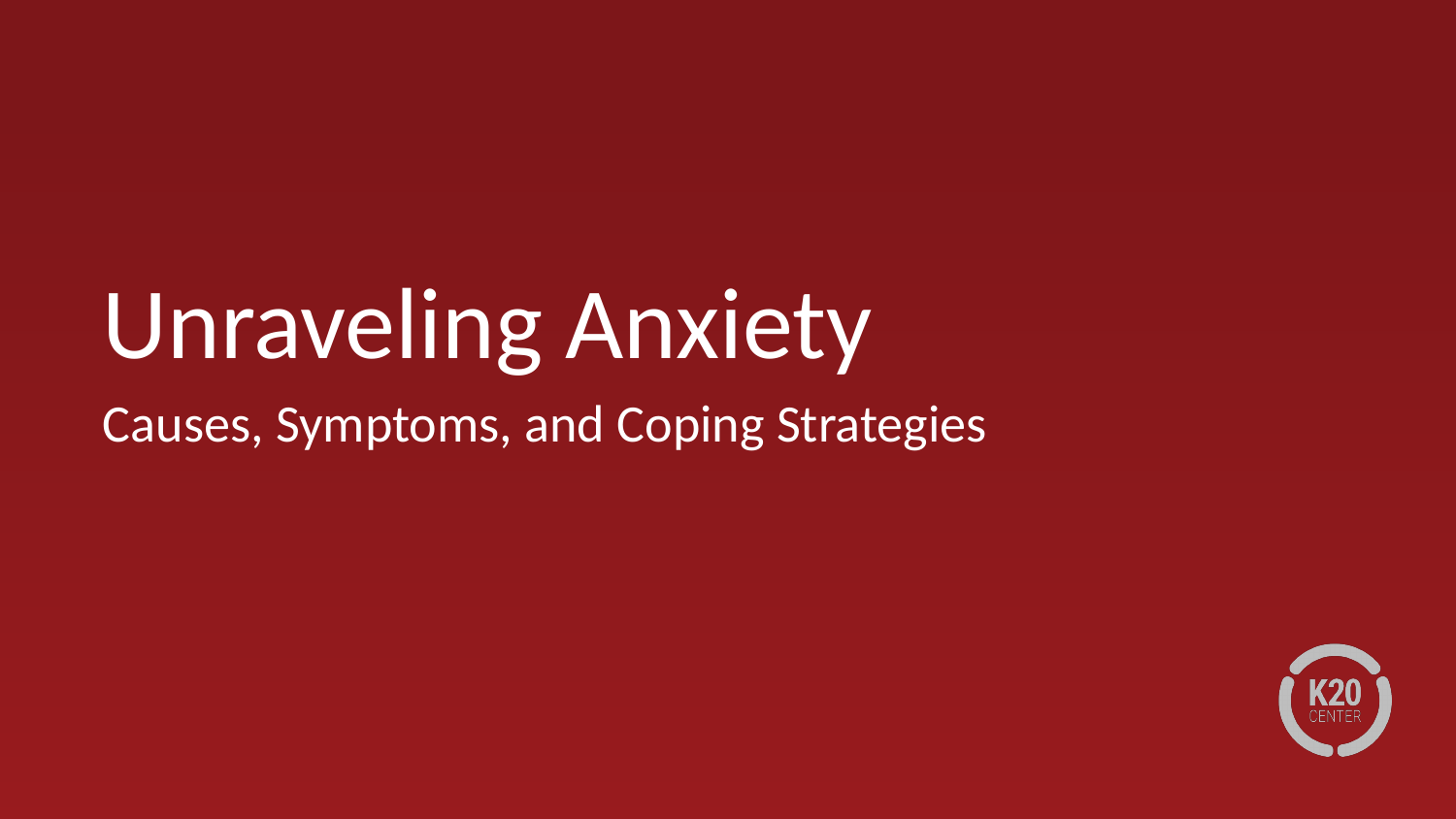

# Unraveling Anxiety
Causes, Symptoms, and Coping Strategies